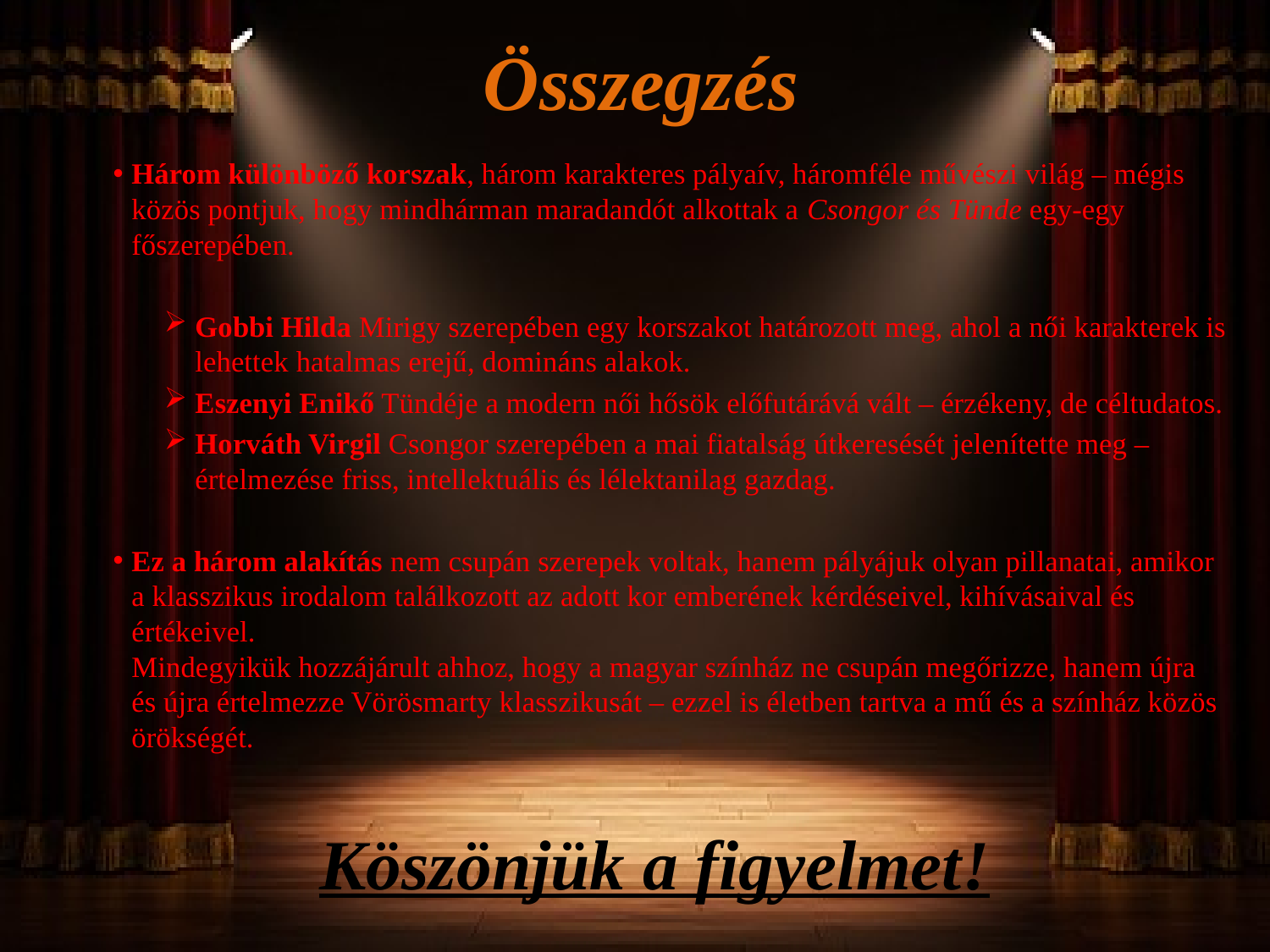

# Összegzés
Három különböző korszak, három karakteres pályaív, háromféle művészi világ – mégis közös pontjuk, hogy mindhárman maradandót alkottak a Csongor és Tünde egy-egy főszerepében.

Gobbi Hilda Mirigy szerepében egy korszakot határozott meg, ahol a női karakterek is lehettek hatalmas erejű, domináns alakok.
Eszenyi Enikő Tündéje a modern női hősök előfutárává vált – érzékeny, de céltudatos.
Horváth Virgil Csongor szerepében a mai fiatalság útkeresését jelenítette meg – értelmezése friss, intellektuális és lélektanilag gazdag.

Ez a három alakítás nem csupán szerepek voltak, hanem pályájuk olyan pillanatai, amikor a klasszikus irodalom találkozott az adott kor emberének kérdéseivel, kihívásaival és értékeivel.
Mindegyikük hozzájárult ahhoz, hogy a magyar színház ne csupán megőrizze, hanem újra és újra értelmezze Vörösmarty klasszikusát – ezzel is életben tartva a mű és a színház közös örökségét.
Köszönjük a figyelmet!